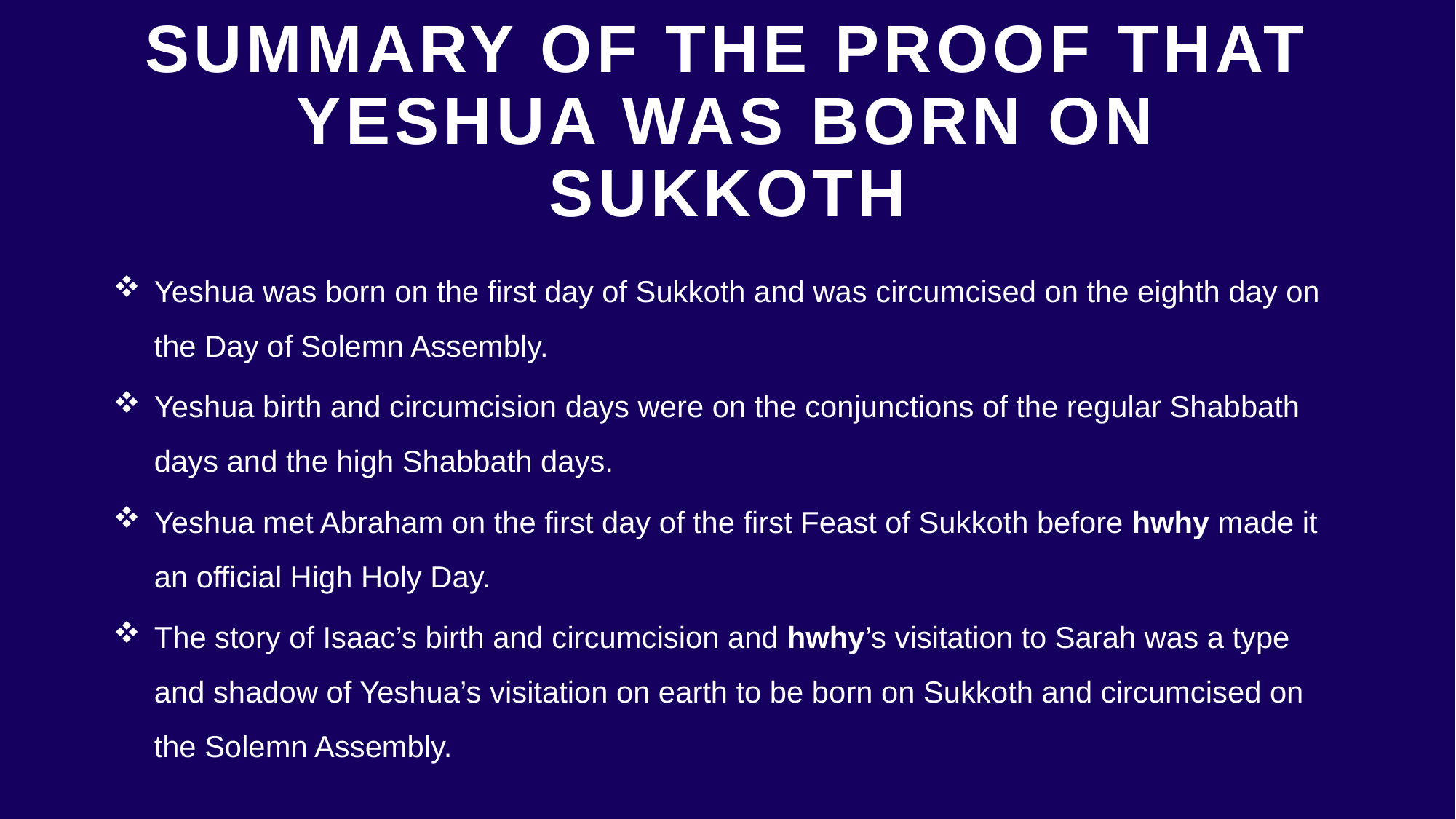

# SUMMARY of the proof that yeshua was born on sukkoth
Yeshua was born on the first day of Sukkoth and was circumcised on the eighth day on the Day of Solemn Assembly.
Yeshua birth and circumcision days were on the conjunctions of the regular Shabbath days and the high Shabbath days.
Yeshua met Abraham on the first day of the first Feast of Sukkoth before hwhy made it an official High Holy Day.
The story of Isaac’s birth and circumcision and hwhy’s visitation to Sarah was a type and shadow of Yeshua’s visitation on earth to be born on Sukkoth and circumcised on the Solemn Assembly.